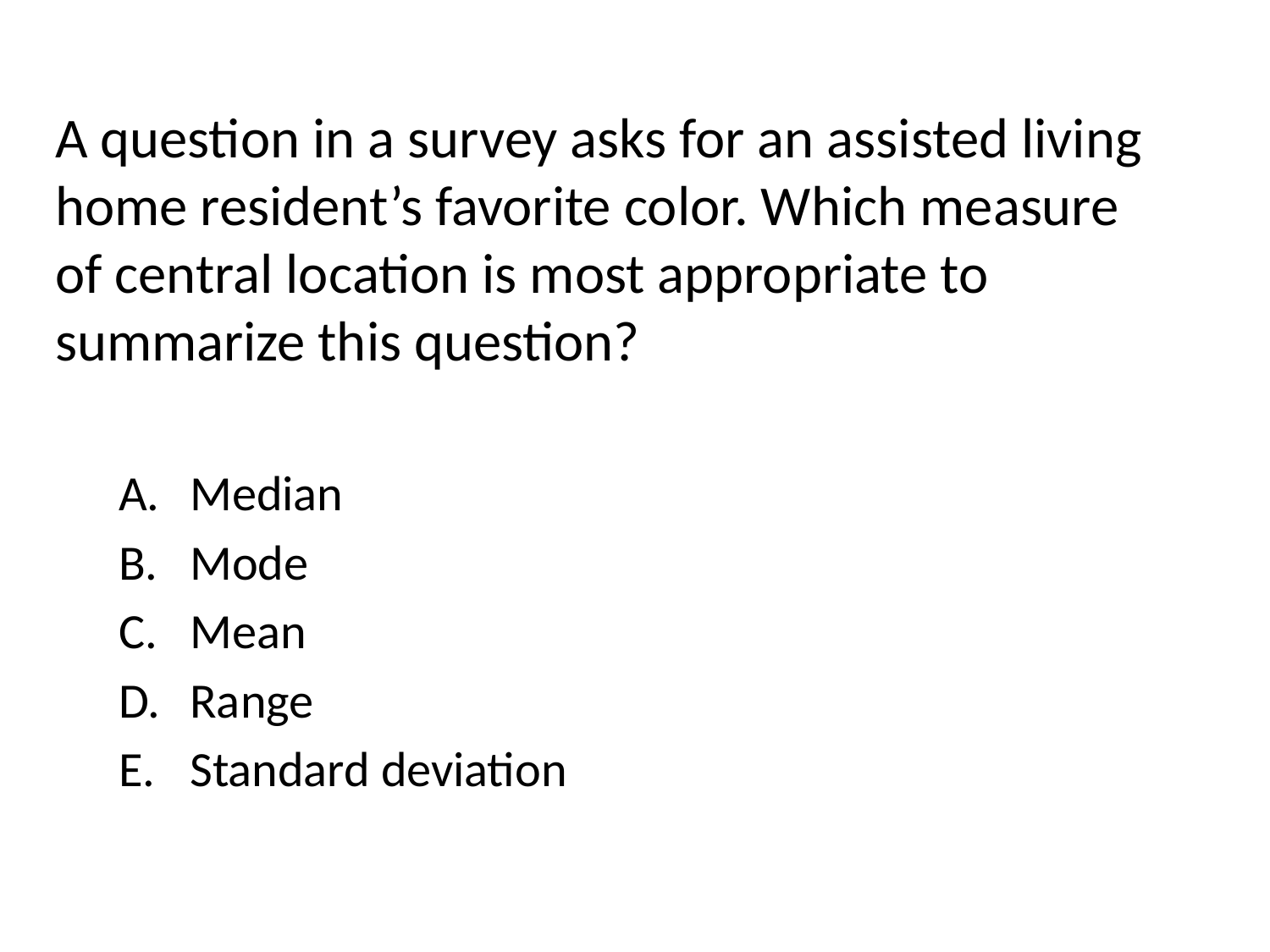

#
A question in a survey asks for an assisted living home resident’s favorite color. Which measure of central location is most appropriate to summarize this question?

Median
Mode
Mean
Range
Standard deviation